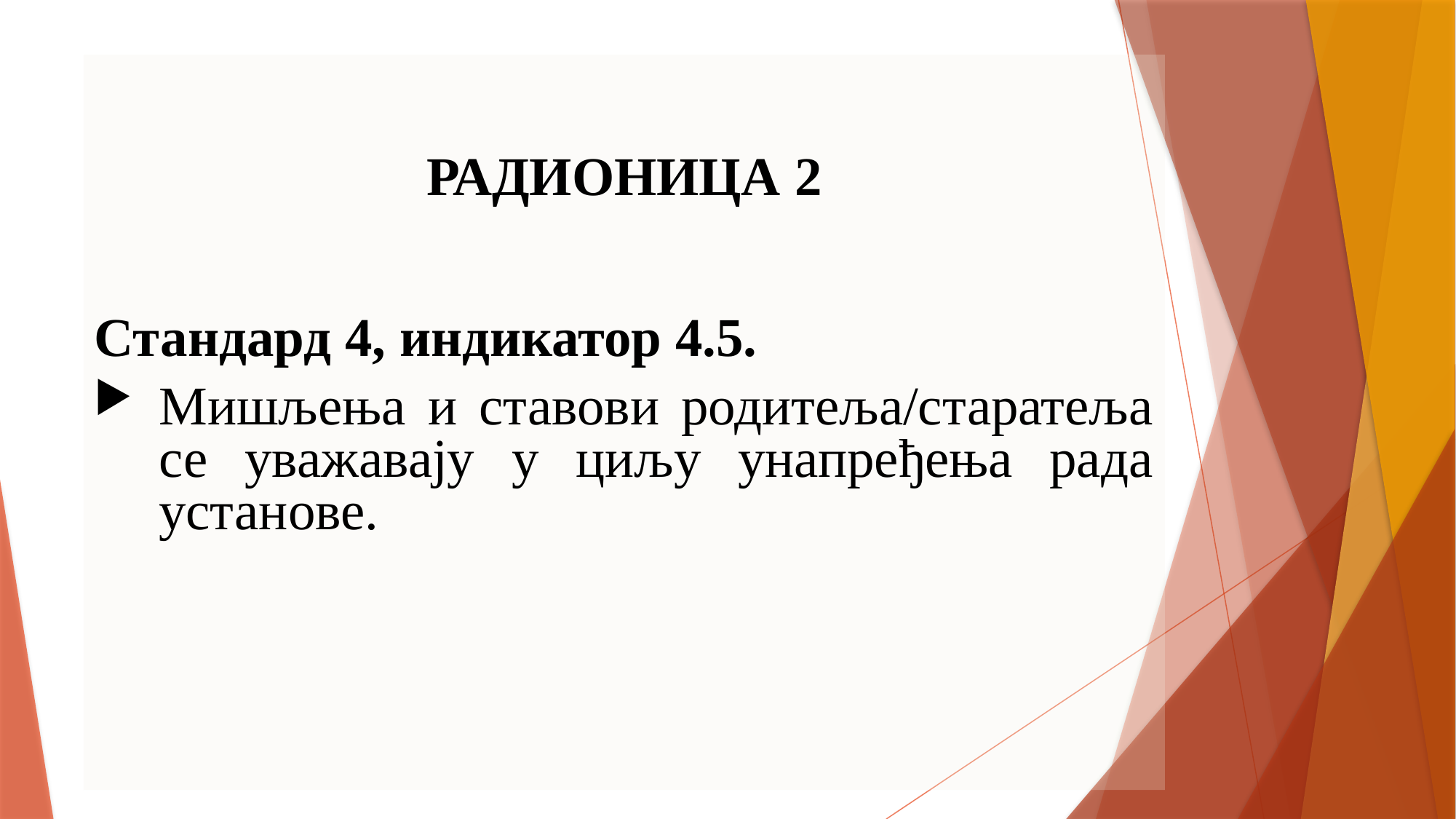

РАДИОНИЦА 2

Стандард 4, индикатор 4.5.
Мишљења и ставови родитеља/старатеља се уважавају у циљу унапређења рада установе.